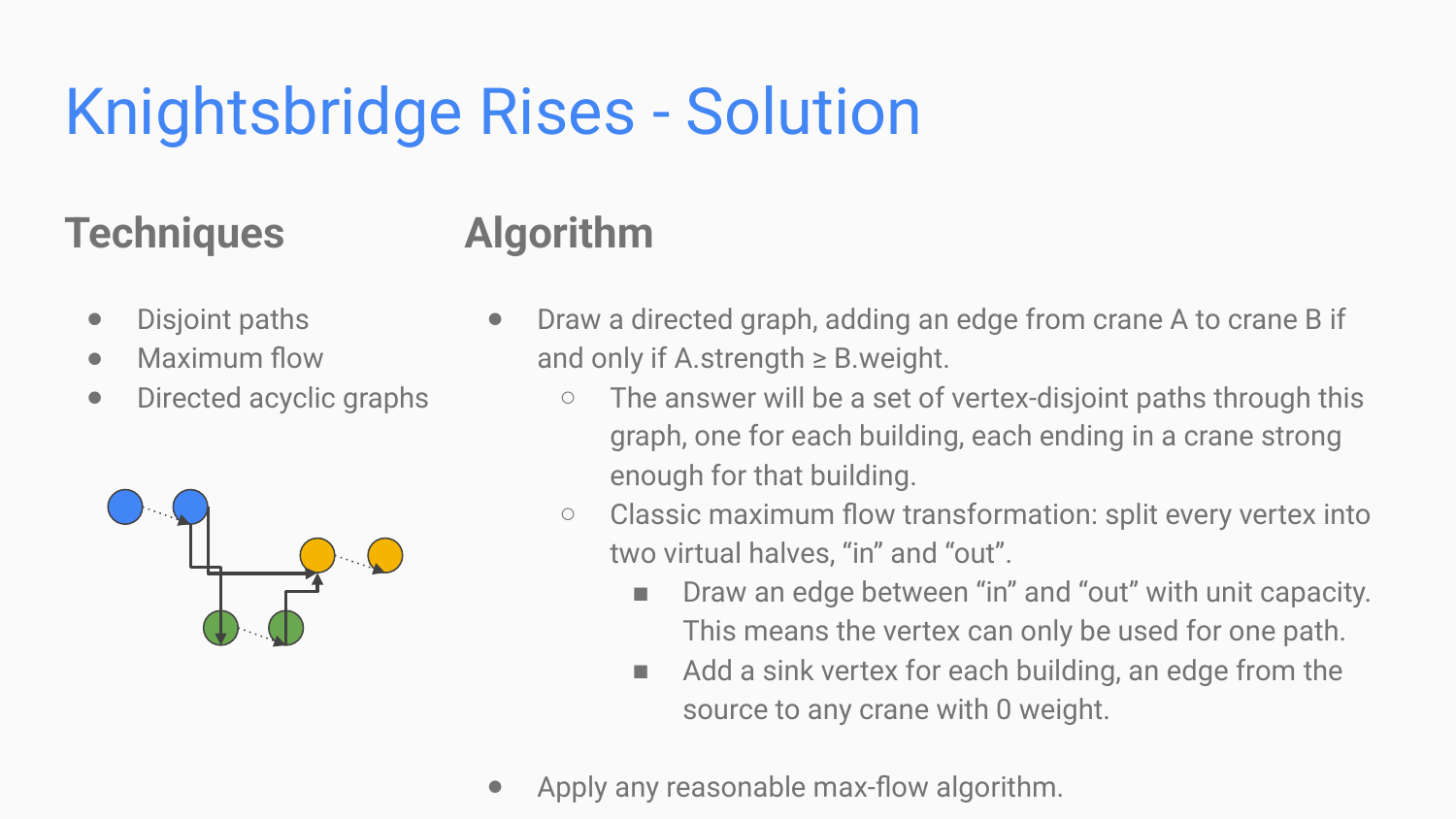

Knightsbridge Rises - Solution
Techniques
Algorithm
Disjoint paths
Maximum flow
Directed acyclic graphs
Draw a directed graph, adding an edge from crane A to crane B if and only if A.strength ≥ B.weight.
The answer will be a set of vertex-disjoint paths through this graph, one for each building, each ending in a crane strong enough for that building.
Classic maximum flow transformation: split every vertex into two virtual halves, “in” and “out”.
Draw an edge between “in” and “out” with unit capacity. This means the vertex can only be used for one path.
Add a sink vertex for each building, an edge from the source to any crane with 0 weight.
Apply any reasonable max-flow algorithm.